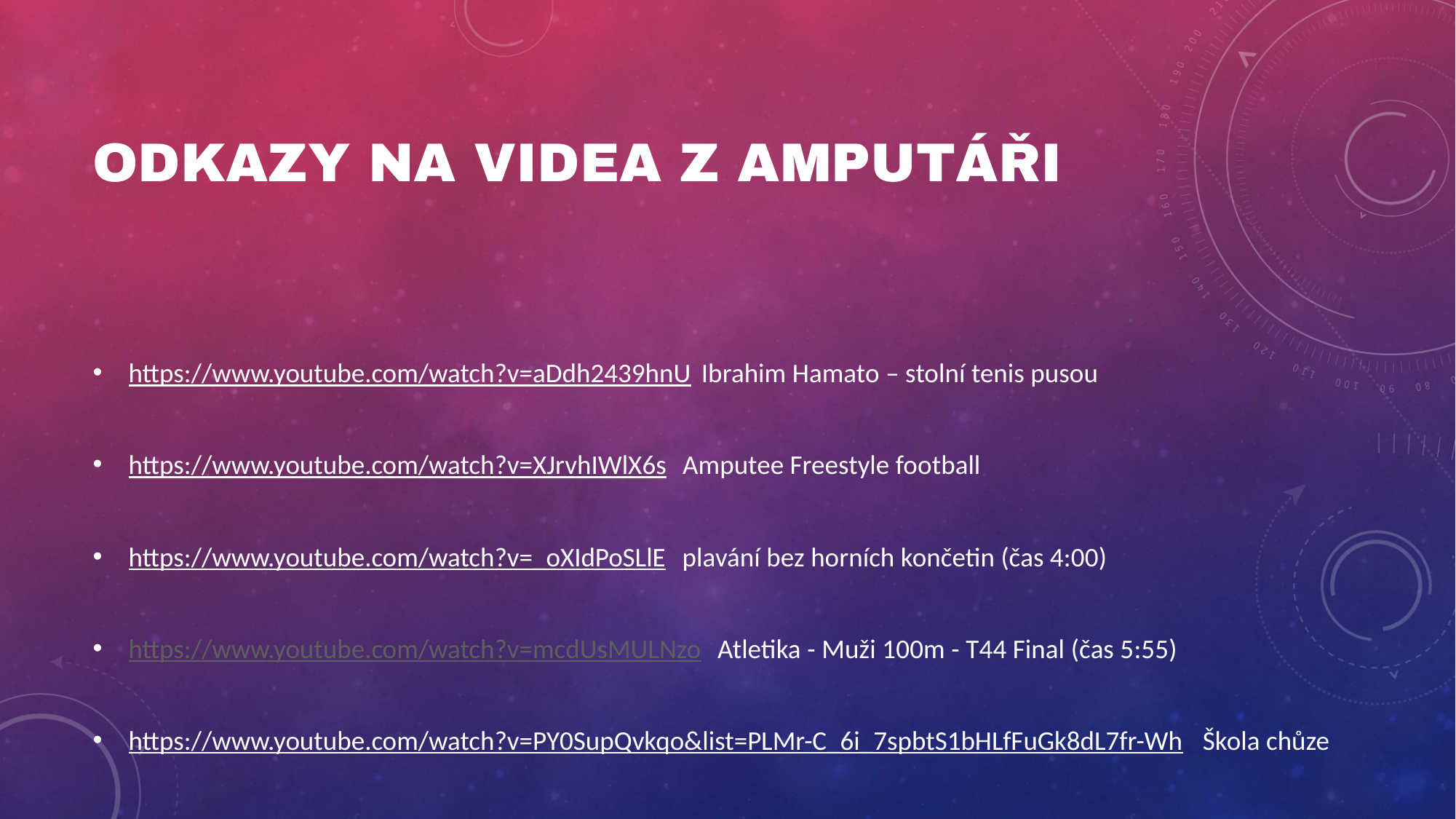

# Odkazy na videa z amputáři
https://www.youtube.com/watch?v=aDdh2439hnU Ibrahim Hamato – stolní tenis pusou

https://www.youtube.com/watch?v=XJrvhIWlX6s  Amputee Freestyle football

https://www.youtube.com/watch?v=_oXIdPoSLlE  plavání bez horních končetin (čas 4:00)

https://www.youtube.com/watch?v=mcdUsMULNzo  Atletika - Muži 100m - T44 Final (čas 5:55)

https://www.youtube.com/watch?v=PY0SupQvkqo&list=PLMr-C_6i_7spbtS1bHLfFuGk8dL7fr-Wh  Škola chůze